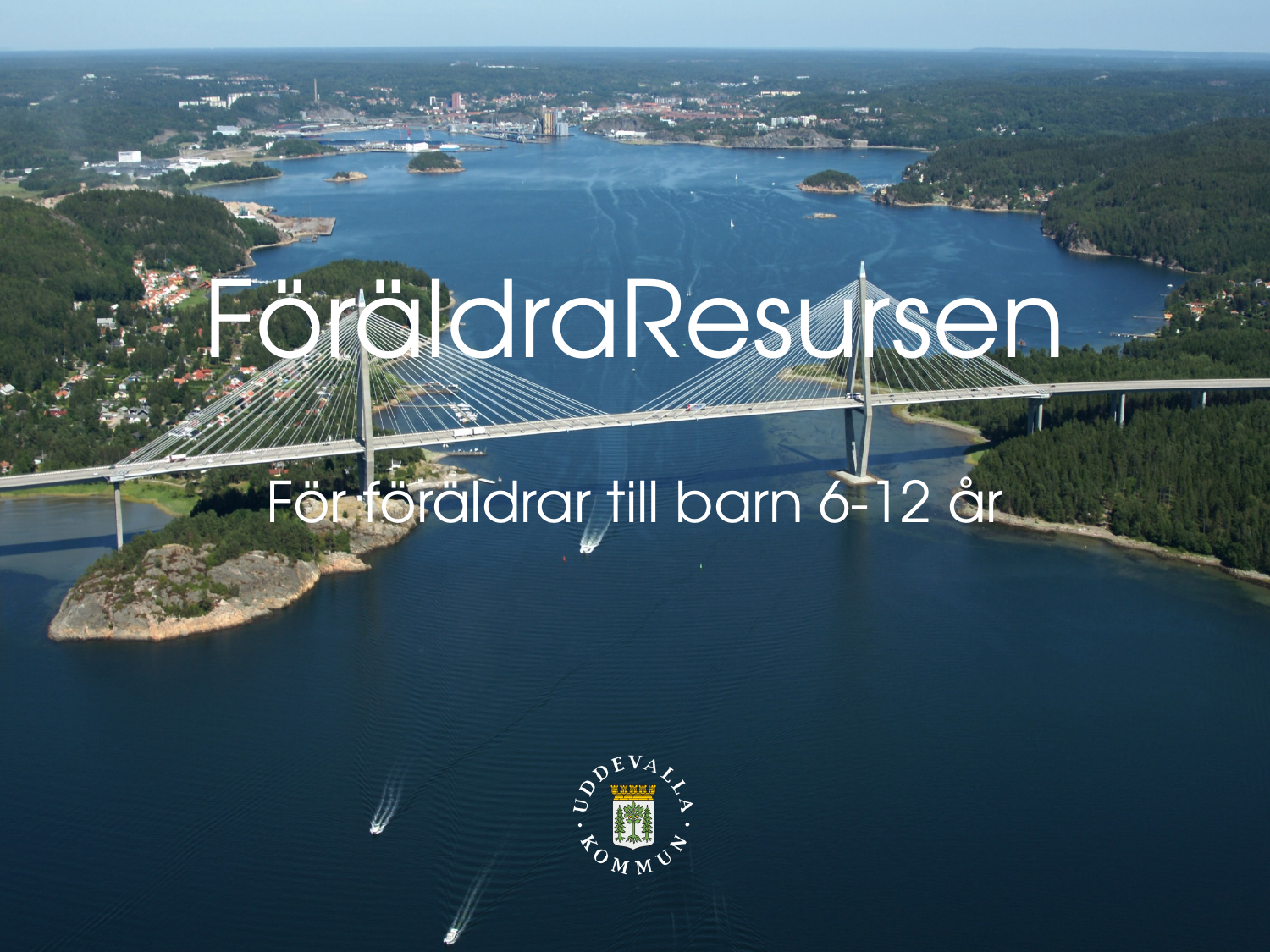

# FöräldraResursen
För föräldrar till barn 6-12 år